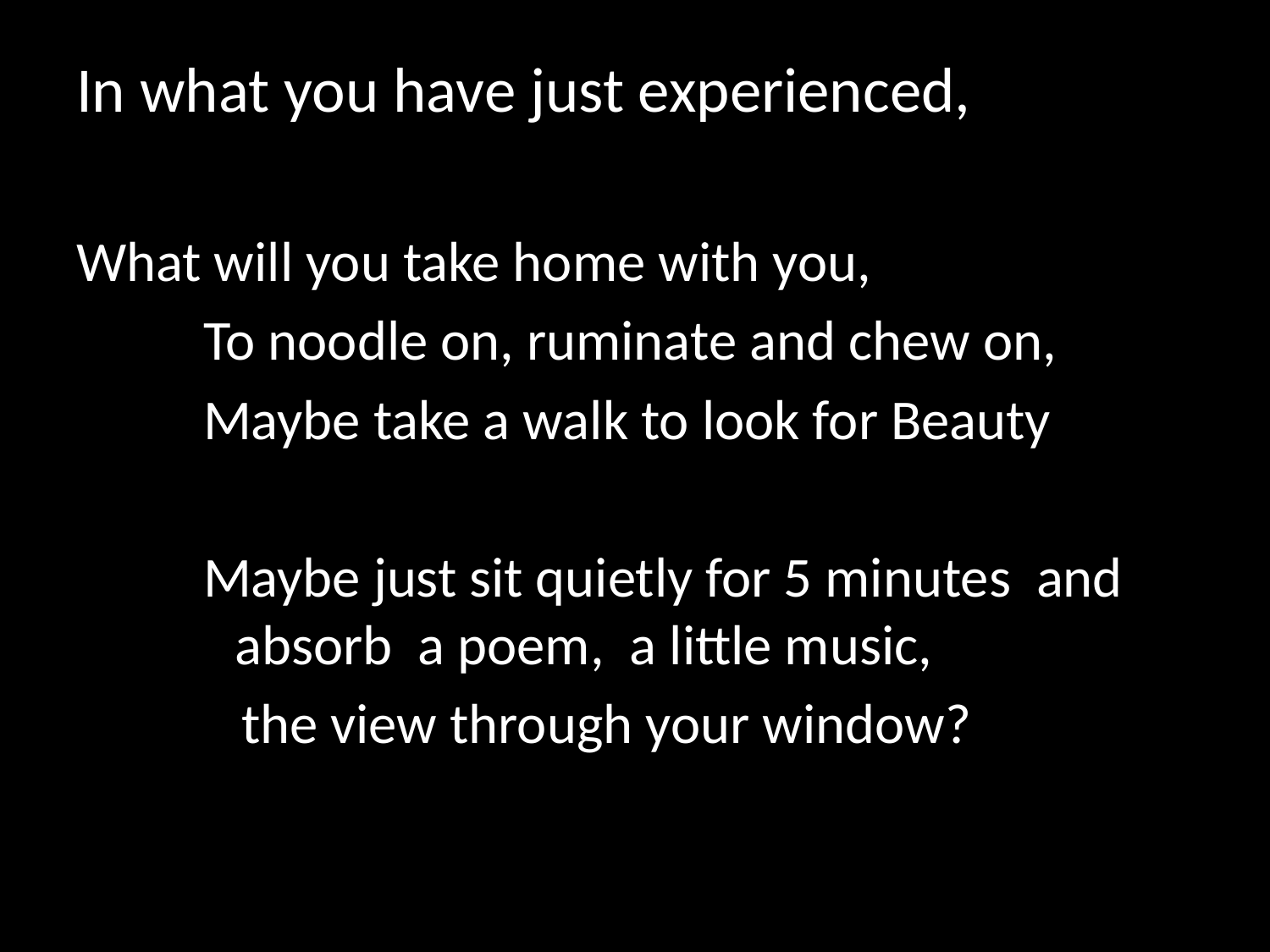

#
In what you have just experienced,

What will you take home with you,
To noodle on, ruminate and chew on,
Maybe take a walk to look for Beauty

Maybe just sit quietly for 5 minutes  and  absorb  a poem,  a little music,
   the view through your window?